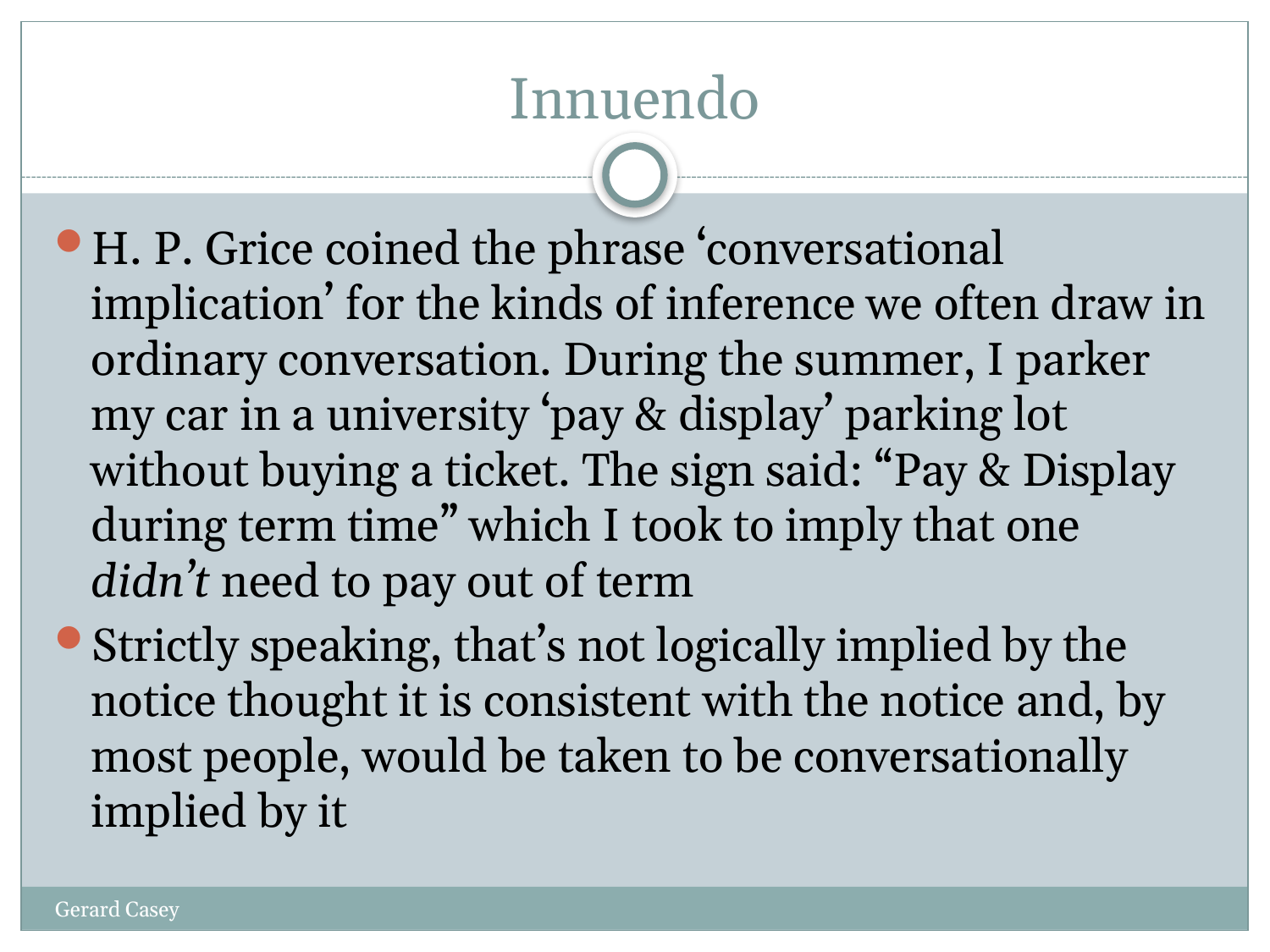

# Innuendo
H. P. Grice coined the phrase ‘conversational implication’ for the kinds of inference we often draw in ordinary conversation. During the summer, I parker my car in a university ‘pay & display’ parking lot without buying a ticket. The sign said: “Pay & Display during term time” which I took to imply that one didn’t need to pay out of term
Strictly speaking, that’s not logically implied by the notice thought it is consistent with the notice and, by most people, would be taken to be conversationally implied by it
Gerard Casey